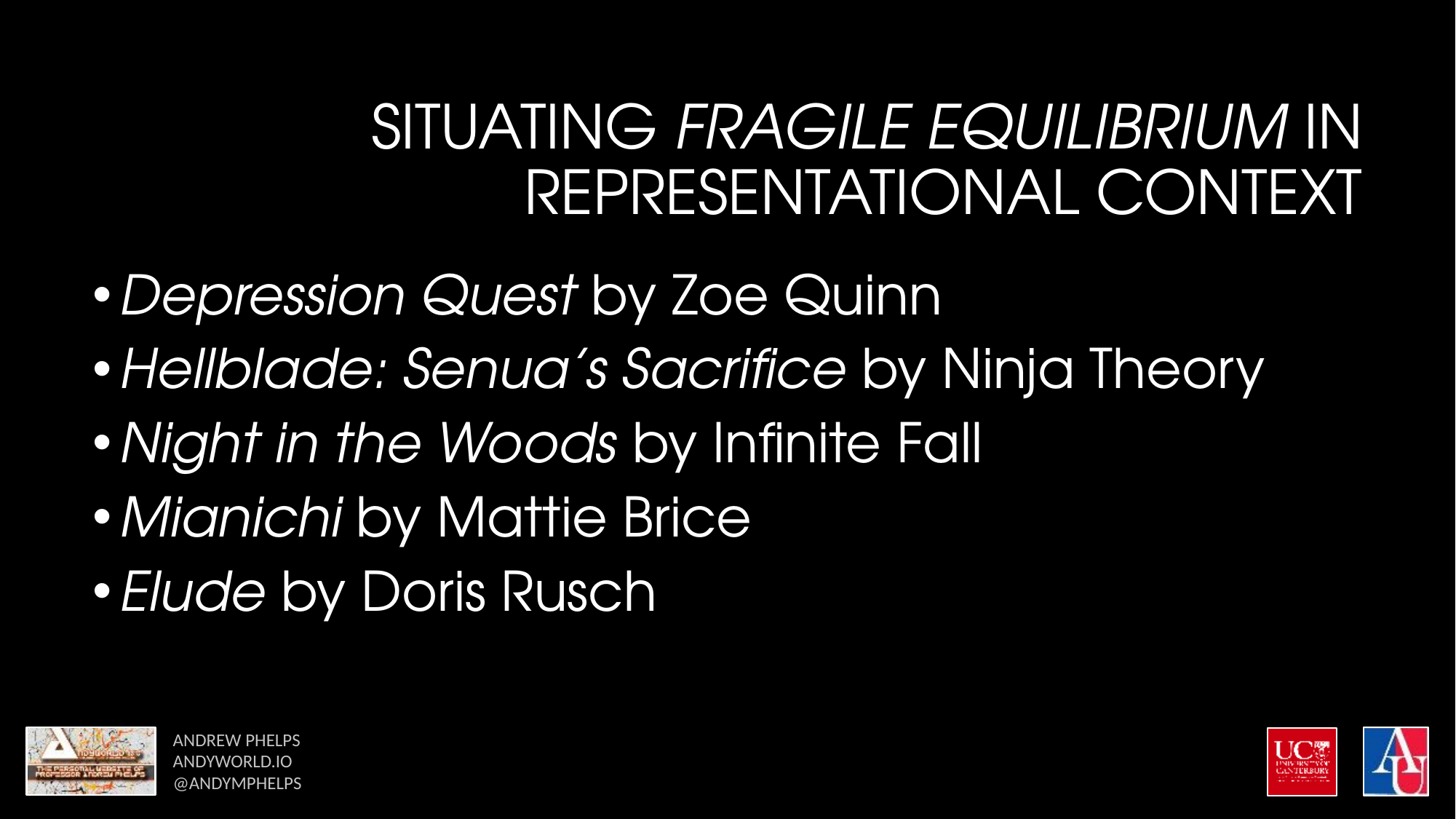

# SITUATING FRAGILE EQUILIBRIUM IN REPRESENTATIONAL CONTEXT
Depression Quest by Zoe Quinn
Hellblade: Senua’s Sacrifice by Ninja Theory
Night in the Woods by Infinite Fall
Mianichi by Mattie Brice
Elude by Doris Rusch